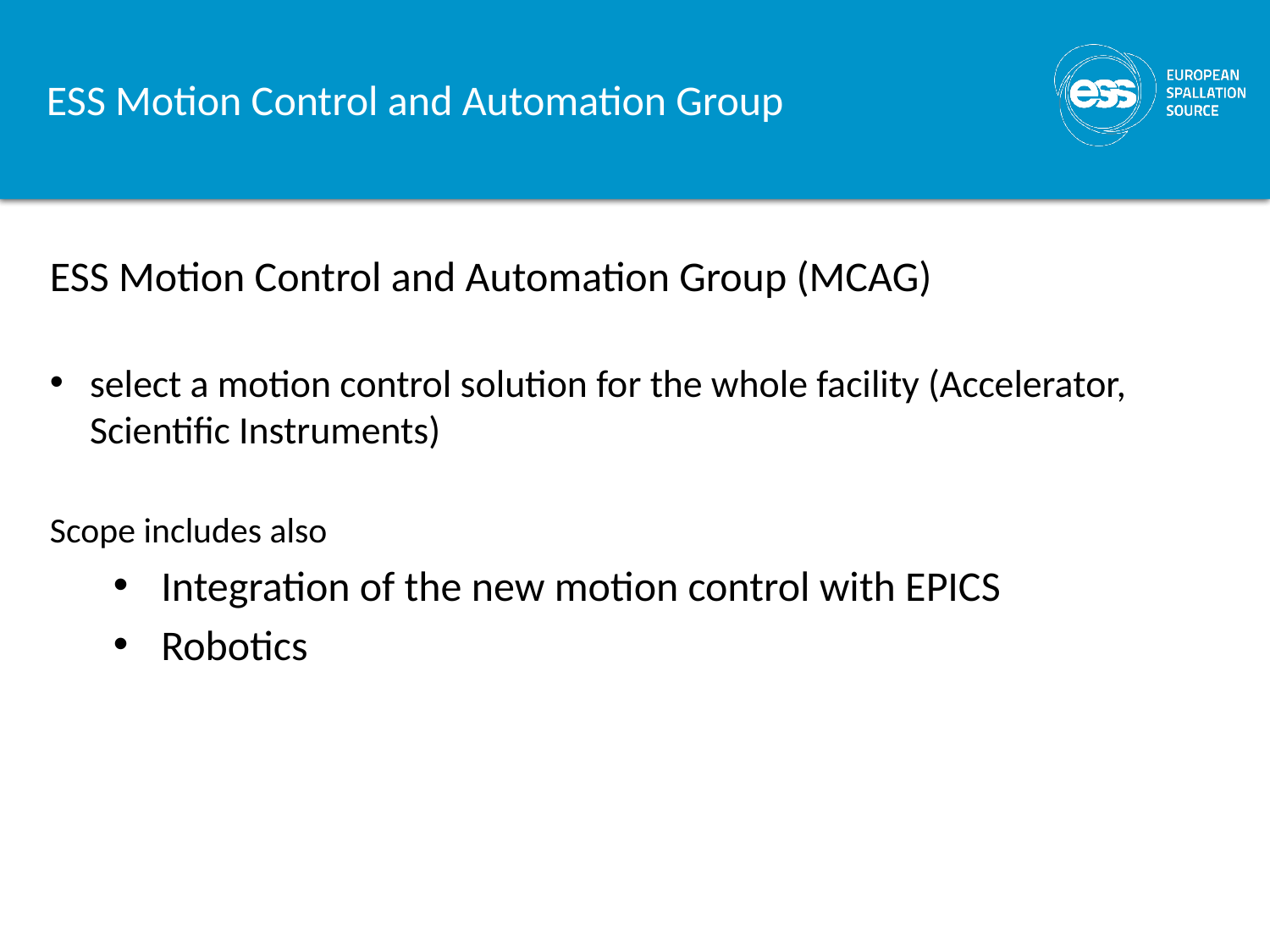

# ESS Motion Control and Automation Group
ESS Motion Control and Automation Group (MCAG)
select a motion control solution for the whole facility (Accelerator, Scientific Instruments)

Scope includes also
Integration of the new motion control with EPICS
Robotics